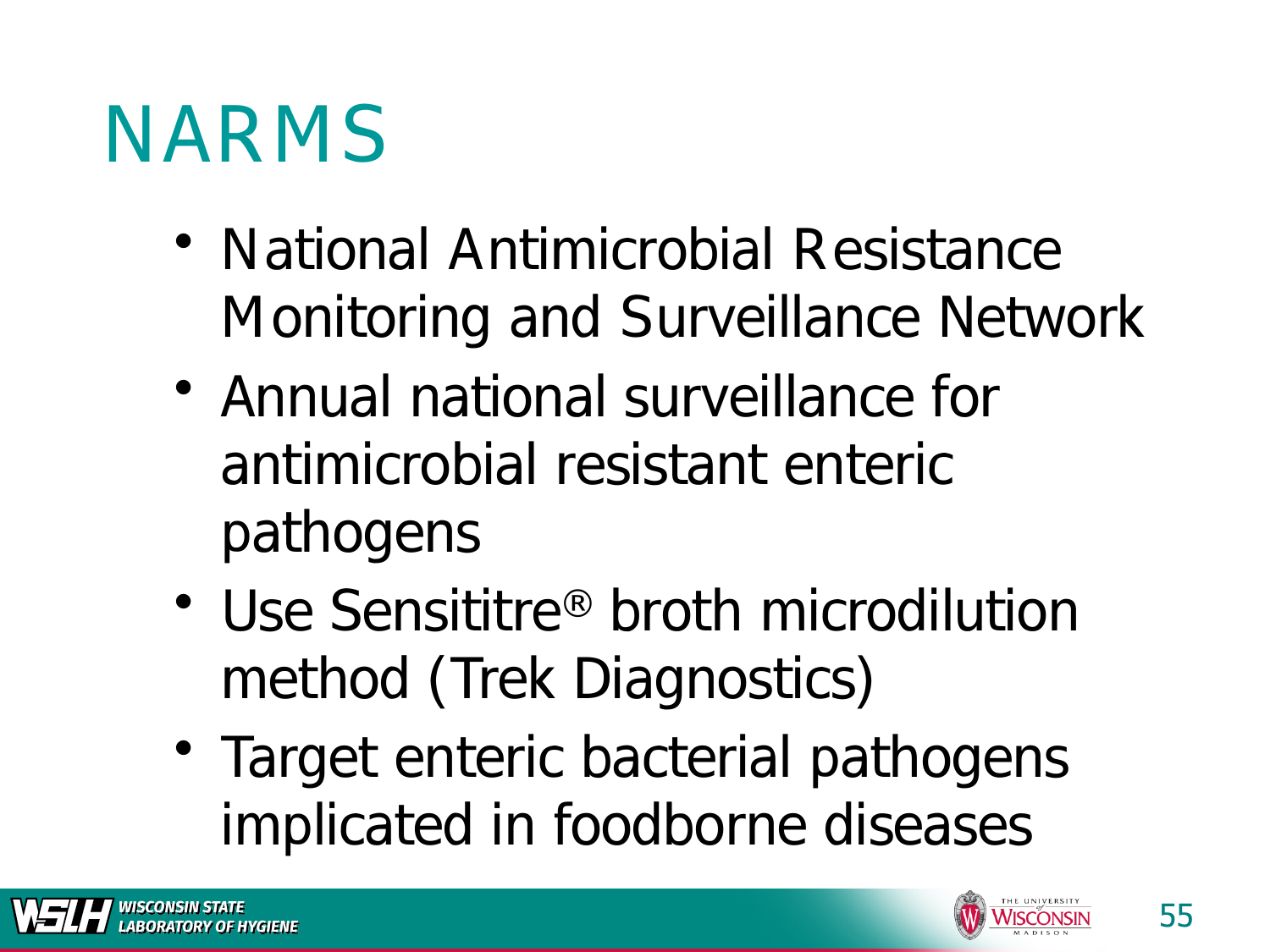

# NARMS
National Antimicrobial Resistance Monitoring and Surveillance Network
Annual national surveillance for antimicrobial resistant enteric pathogens
Use Sensititre® broth microdilution method (Trek Diagnostics)
Target enteric bacterial pathogens implicated in foodborne diseases

55